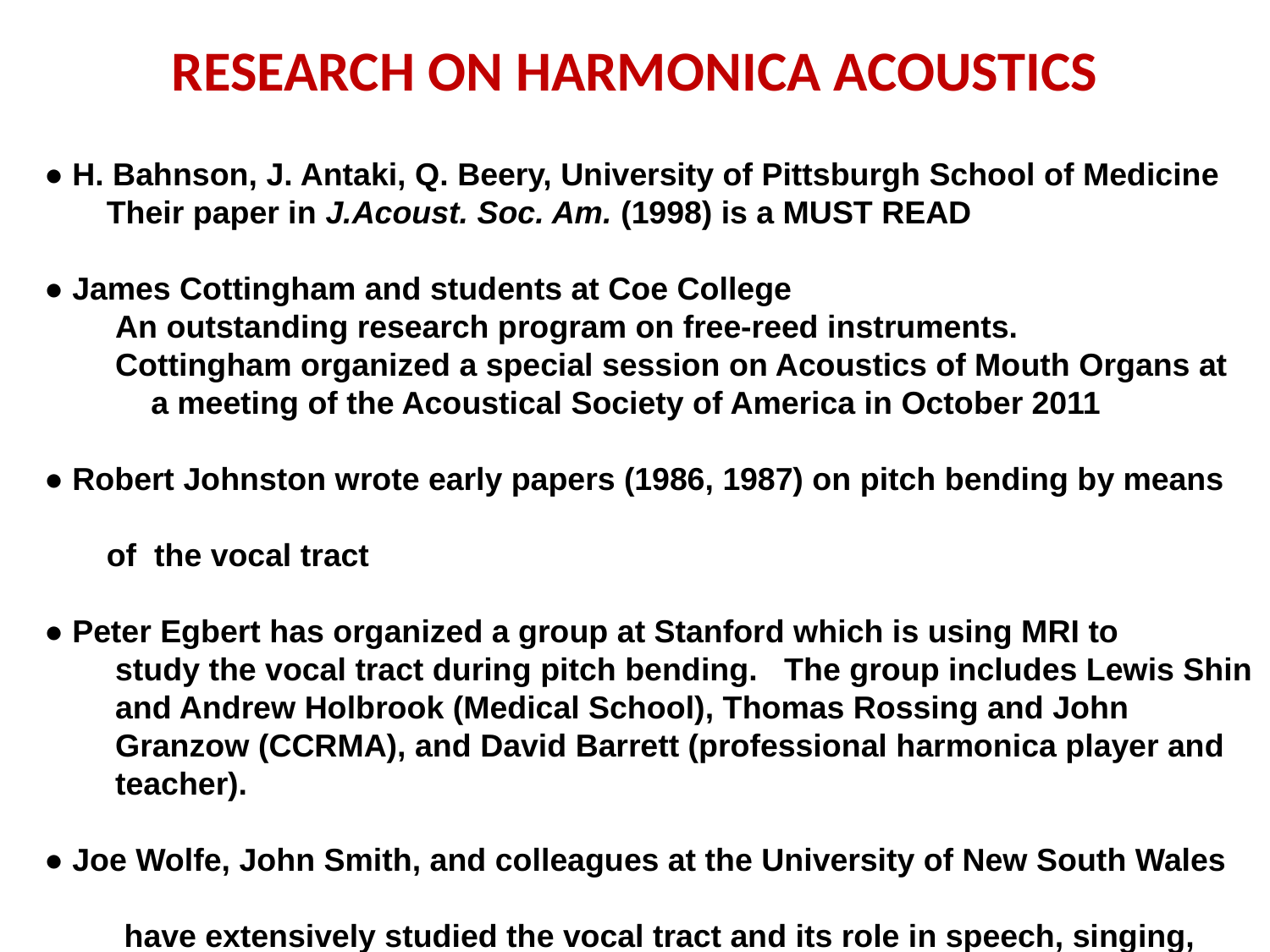

# RESEARCH ON HARMONICA ACOUSTICS
● H. Bahnson, J. Antaki, Q. Beery, University of Pittsburgh School of Medicine
       Their paper in J.Acoust. Soc. Am. (1998) is a MUST READ

● James Cottingham and students at Coe College
        An outstanding research program on free-reed instruments.
        Cottingham organized a special session on Acoustics of Mouth Organs at
            a meeting of the Acoustical Society of America in October 2011

● Robert Johnston wrote early papers (1986, 1987) on pitch bending by means
       of  the vocal tract

● Peter Egbert has organized a group at Stanford which is using MRI to
        study the vocal tract during pitch bending.   The group includes Lewis Shin
        and Andrew Holbrook (Medical School), Thomas Rossing and John
        Granzow (CCRMA), and David Barrett (professional harmonica player and
        teacher).

● Joe Wolfe, John Smith, and colleagues at the University of New South Wales
         have extensively studied the vocal tract and its role in speech, singing,
         and playing wind instruments